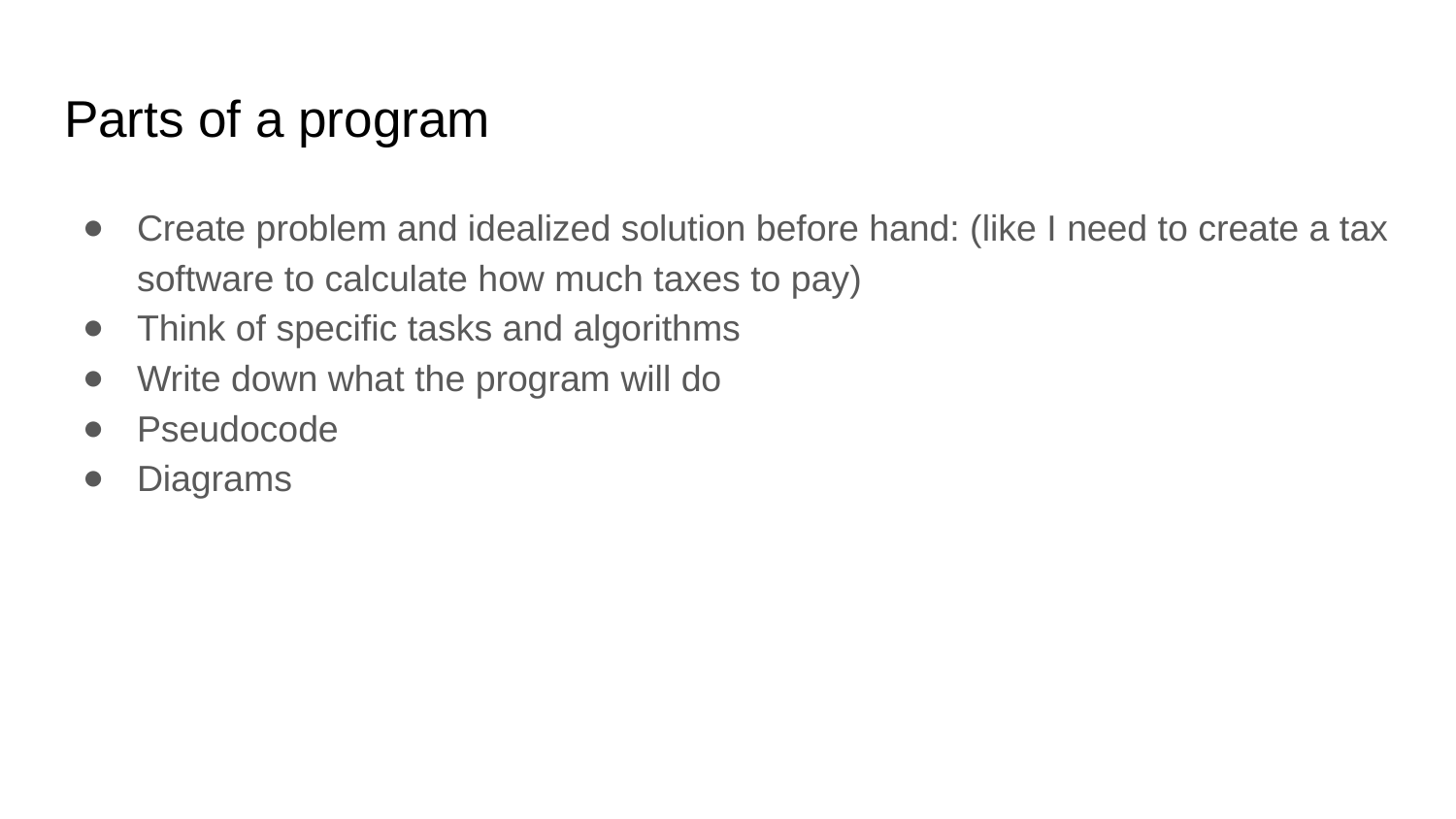

# Parts of a program
Create problem and idealized solution before hand: (like I need to create a tax software to calculate how much taxes to pay)
Think of specific tasks and algorithms
Write down what the program will do
Pseudocode
Diagrams